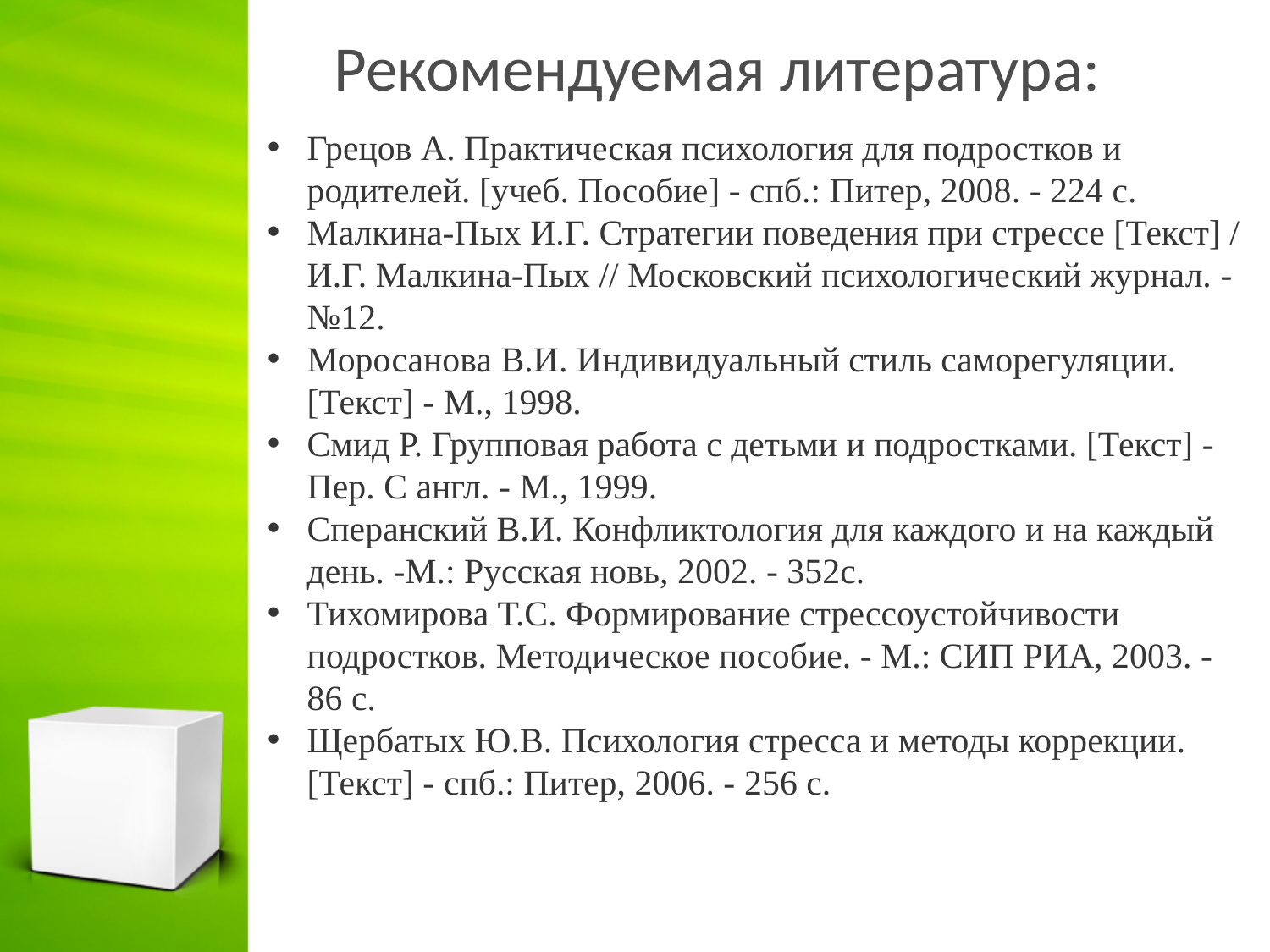

# Рекомендуемая литература:
Грецов А. Практическая психология для подростков и родителей. [учеб. Пособие] - спб.: Питер, 2008. - 224 с.
Малкина-Пых И.Г. Стратегии поведения при стрессе [Текст] / И.Г. Малкина-Пых // Московский психологический журнал. - №12.
Моросанова В.И. Индивидуальный стиль саморегуляции. [Текст] - М., 1998.
Смид Р. Групповая работа с детьми и подростками. [Текст] - Пер. С англ. - М., 1999.
Сперанский В.И. Конфликтология для каждого и на каждый день. -М.: Русская новь, 2002. - 352с.
Тихомирова Т.С. Формирование стрессоустойчивости подростков. Методическое пособие. - М.: СИП РИА, 2003. - 86 с.
Щербатых Ю.В. Психология стресса и методы коррекции. [Текст] - спб.: Питер, 2006. - 256 с.